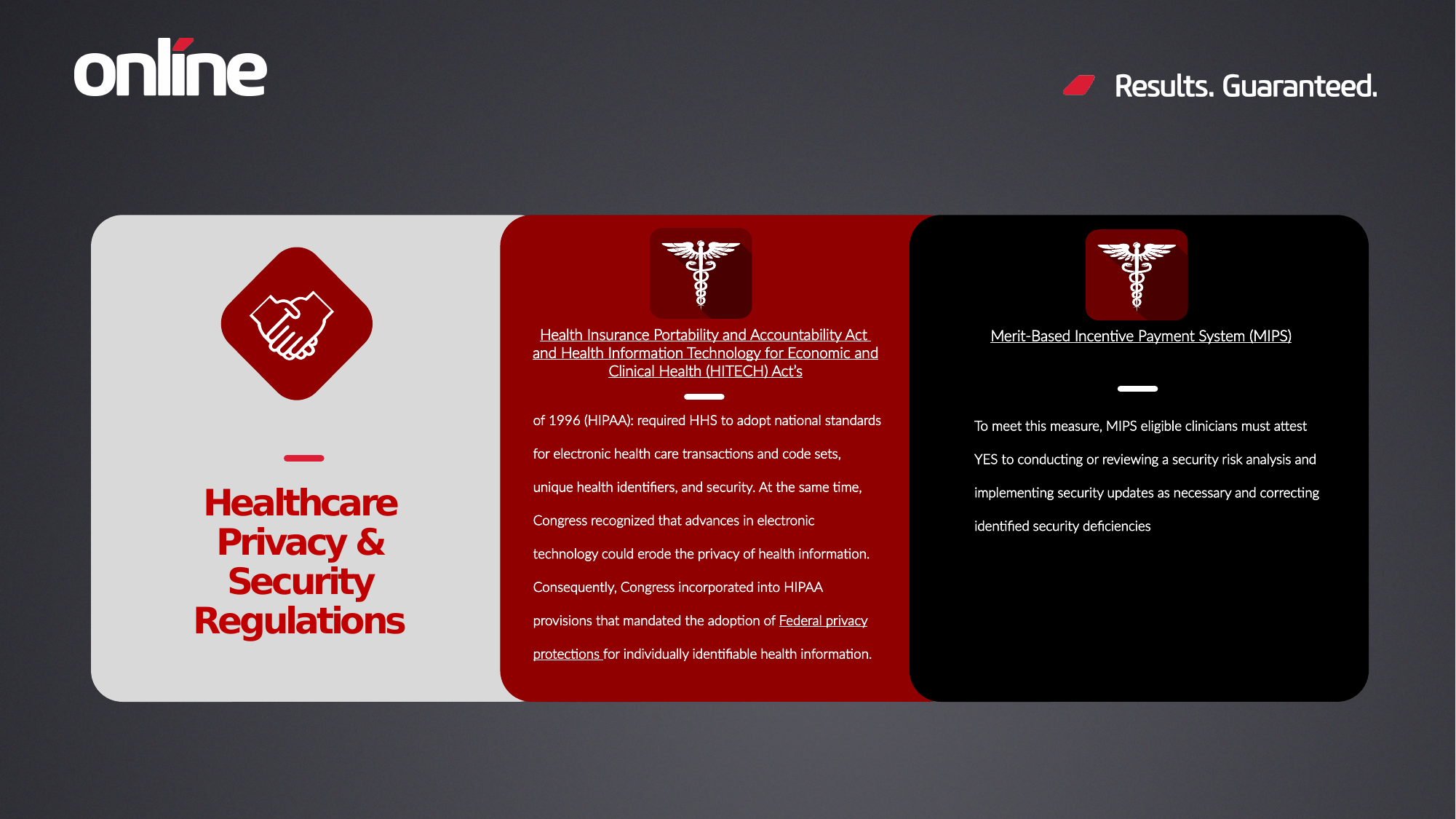

Health Insurance Portability and Accountability Act  and Health Information Technology for Economic and Clinical Health (HITECH) Act’s

Merit-Based Incentive Payment System (MIPS)
of 1996 (HIPAA): required HHS to adopt national standards for electronic health care transactions and code sets, unique health identifiers, and security. At the same time, Congress recognized that advances in electronic technology could erode the privacy of health information. Consequently, Congress incorporated into HIPAA provisions that mandated the adoption of Federal privacy protections for individually identifiable health information.
To meet this measure, MIPS eligible clinicians must attest YES to conducting or reviewing a security risk analysis and implementing security updates as necessary and correcting identified security deficiencies
Healthcare Privacy & Security Regulations